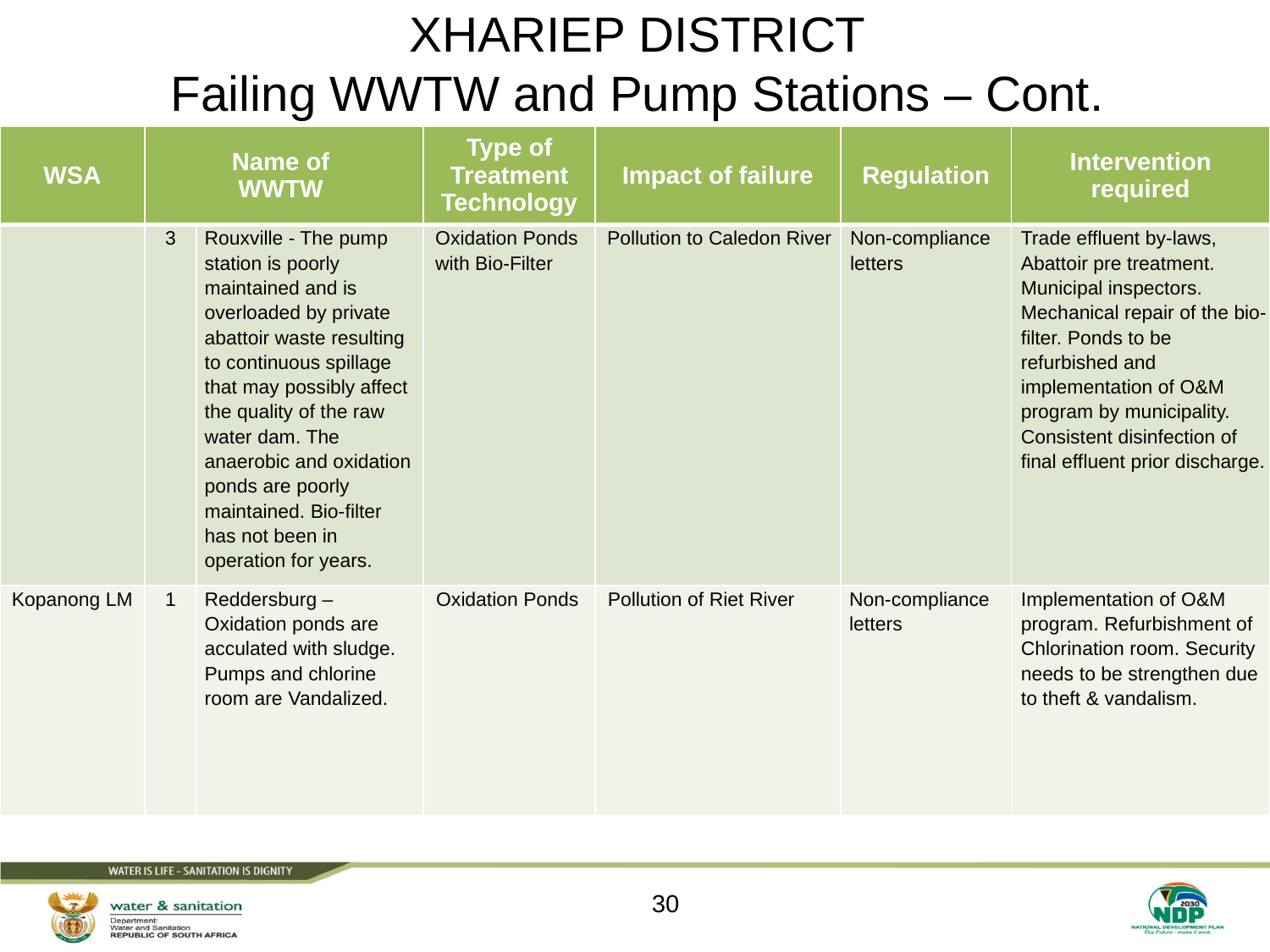

# XHARIEP DISTRICT Failing WWTW and Pump Stations – Cont.
| WSA | Name of WWTW |  | Type of Treatment Technology | Impact of failure | Regulation | Intervention required |
| --- | --- | --- | --- | --- | --- | --- |
|  | 3 | Rouxville - The pump station is poorly maintained and is overloaded by private abattoir waste resulting to continuous spillage that may possibly affect the quality of the raw water dam. The anaerobic and oxidation ponds are poorly maintained. Bio-filter has not been in operation for years. | Oxidation Ponds with Bio-Filter | Pollution to Caledon River | Non-compliance letters | Trade effluent by-laws, Abattoir pre treatment. Municipal inspectors. Mechanical repair of the bio-filter. Ponds to be refurbished and implementation of O&M program by municipality. Consistent disinfection of final effluent prior discharge. |
| Kopanong LM | 1 | Reddersburg – Oxidation ponds are acculated with sludge. Pumps and chlorine room are Vandalized. | Oxidation Ponds | Pollution of Riet River | Non-compliance letters | Implementation of O&M program. Refurbishment of Chlorination room. Security needs to be strengthen due to theft & vandalism. |
30